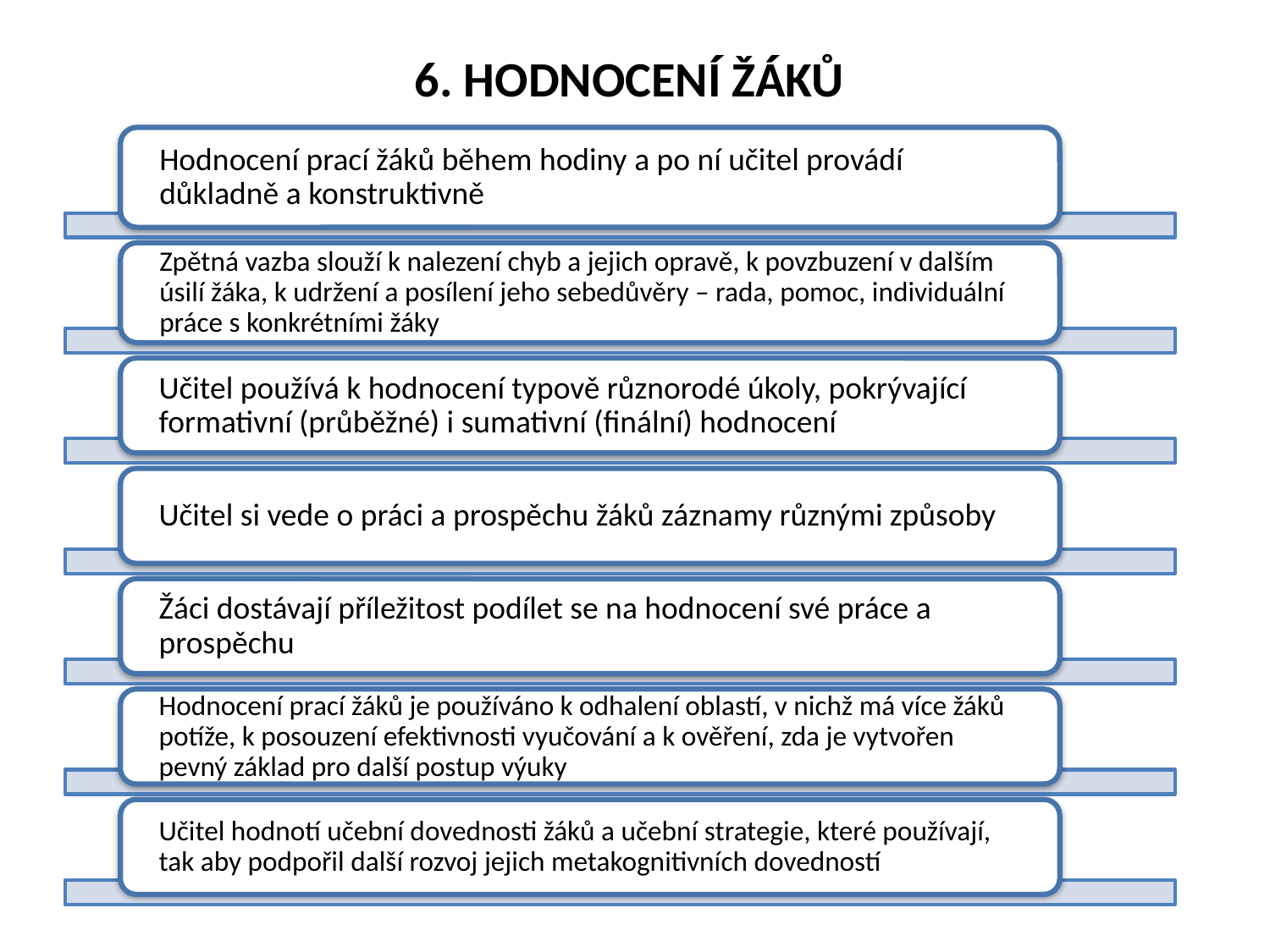

# 6. Hodnocení žáků
Hodnocení prací žáků během hodiny a po ní učitel provádí důkladně a konstruktivně
Zpětná vazba slouží k nalezení chyb a jejich opravě, k povzbuzení v dalším úsilí žáka, k udržení a posílení jeho sebedůvěry – rada, pomoc, individuální práce s konkrétními žáky
Učitel používá k hodnocení typově různorodé úkoly, pokrývající formativní (průběžné) i sumativní (finální) hodnocení
Učitel si vede o práci a prospěchu žáků záznamy různými způsoby
Žáci dostávají příležitost podílet se na hodnocení své práce a prospěchu
Hodnocení prací žáků je používáno k odhalení oblastí, v nichž má více žáků potíže, k posouzení efektivnosti vyučování a k ověření, zda je vytvořen pevný základ pro další postup výuky
Učitel hodnotí učební dovednosti žáků a učební strategie, které používají, tak aby podpořil další rozvoj jejich metakognitivních dovedností